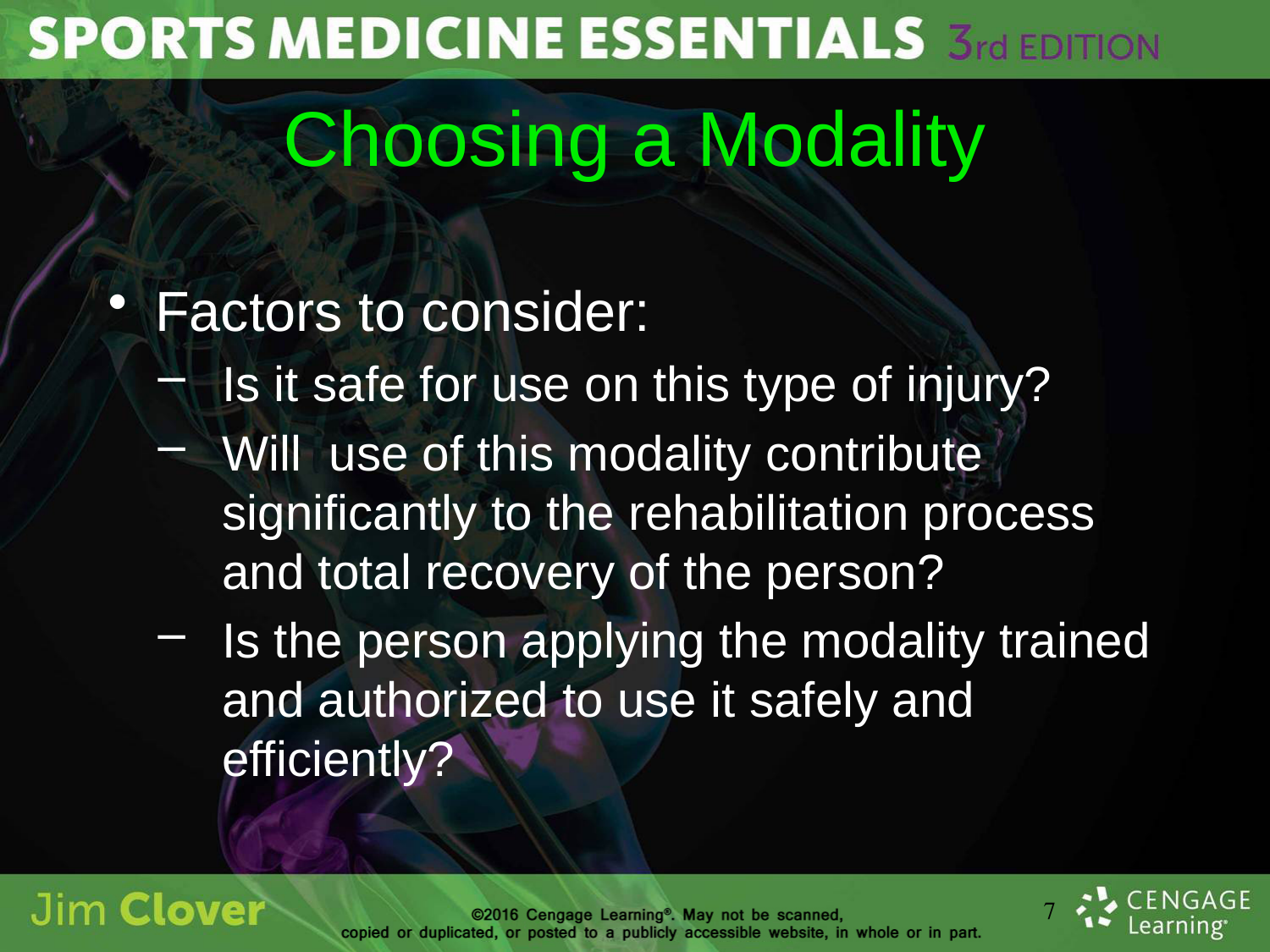

# Choosing a Modality
Factors to consider:
Is it safe for use on this type of injury?
Will  use of this modality contribute significantly to the rehabilitation process and total recovery of the person?
Is the person applying the modality trained and authorized to use it safely and efficiently?
7